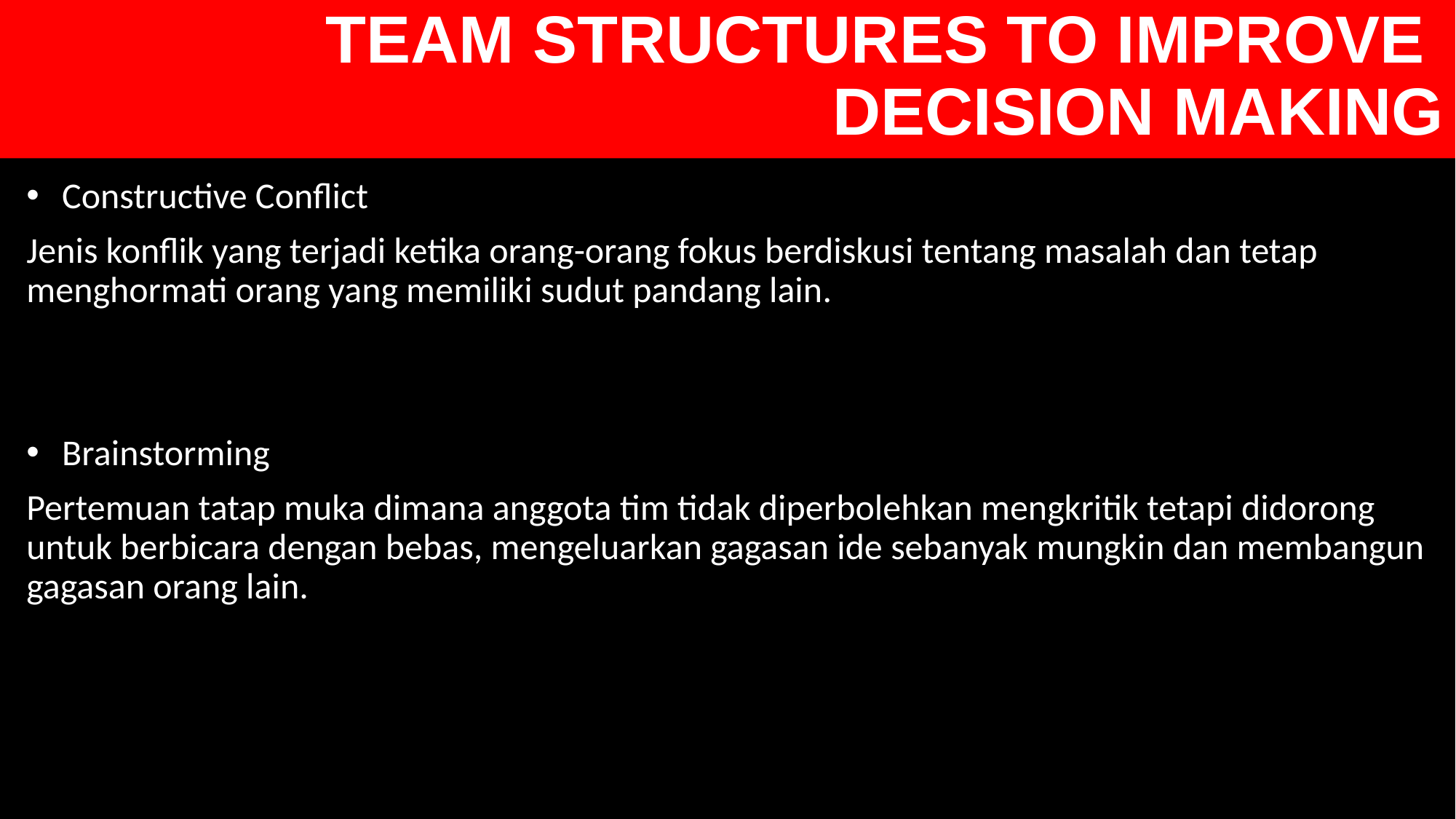

TEAM STRUCTURES TO IMPROVE
DECISION MAKING
 Constructive Conflict
Jenis konflik yang terjadi ketika orang-orang fokus berdiskusi tentang masalah dan tetap menghormati orang yang memiliki sudut pandang lain.

 Brainstorming
Pertemuan tatap muka dimana anggota tim tidak diperbolehkan mengkritik tetapi didorong untuk berbicara dengan bebas, mengeluarkan gagasan ide sebanyak mungkin dan membangun gagasan orang lain.